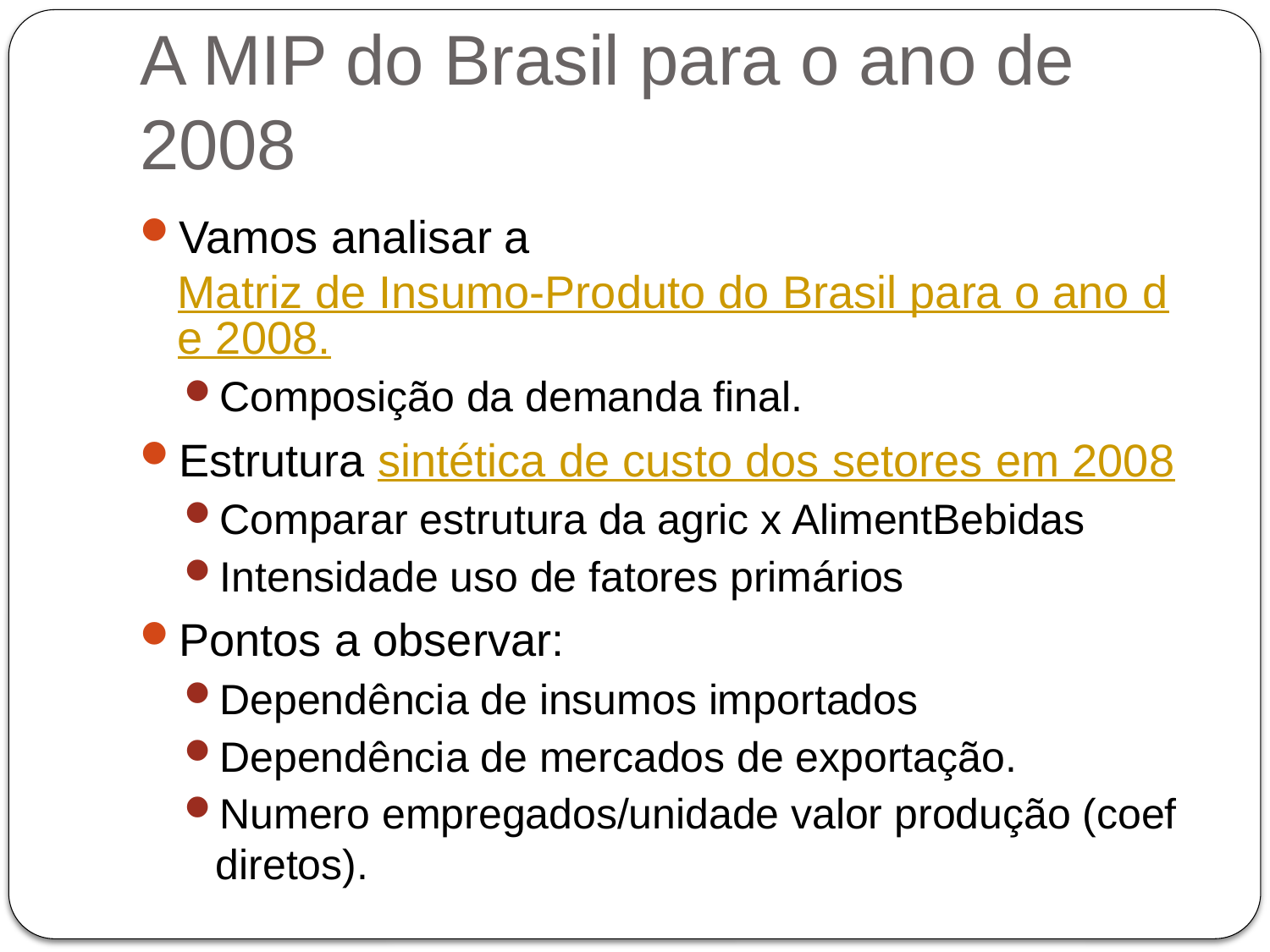

# A MIP do Brasil para o ano de 2008
Vamos analisar a Matriz de Insumo-Produto do Brasil para o ano de 2008.
Composição da demanda final.
Estrutura sintética de custo dos setores em 2008
Comparar estrutura da agric x AlimentBebidas
Intensidade uso de fatores primários
Pontos a observar:
Dependência de insumos importados
Dependência de mercados de exportação.
Numero empregados/unidade valor produção (coef diretos).